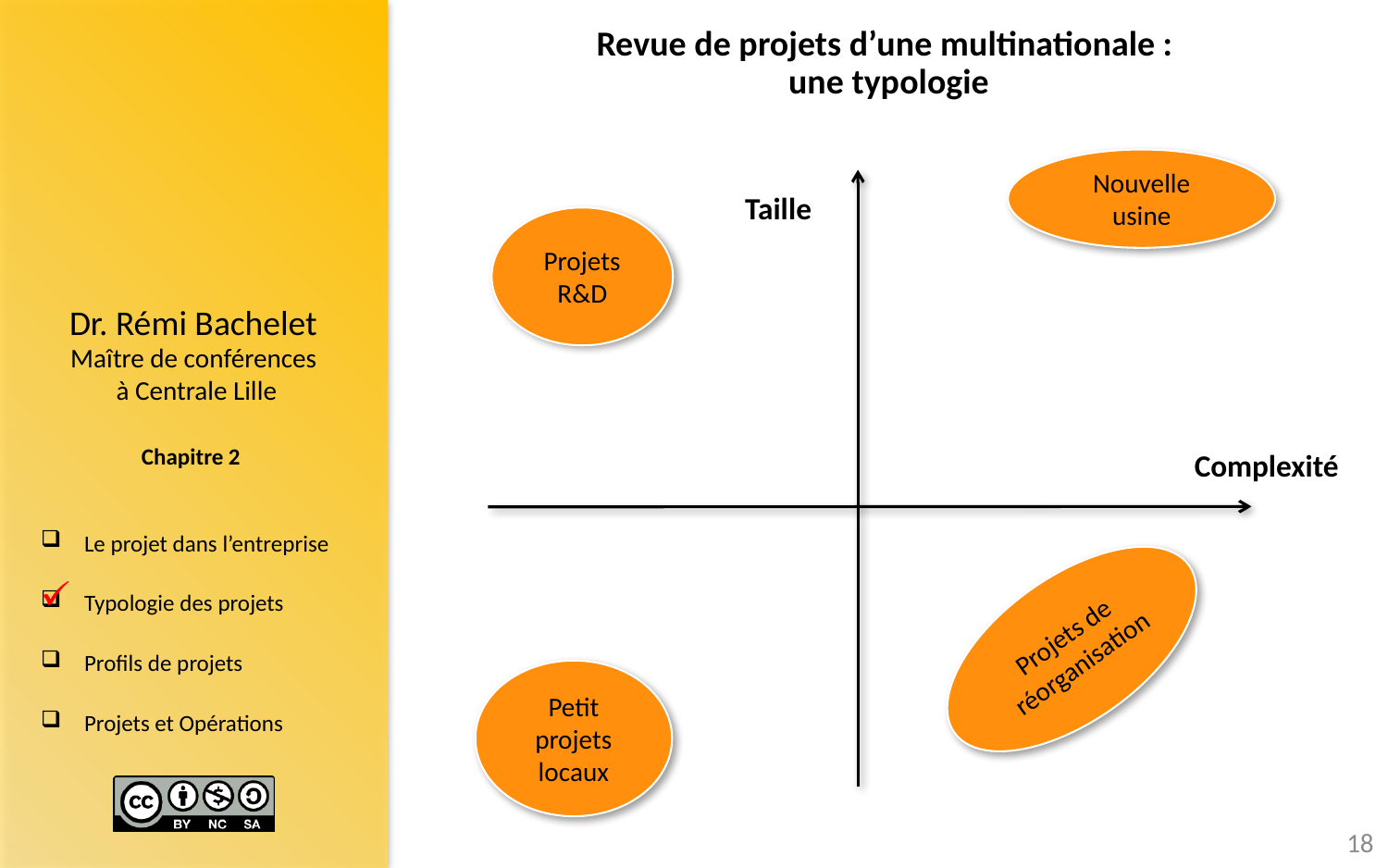

# Revue de projets d’une multinationale : une typologie
Nouvelle usine

Taille
Projets R&D
Complexité

Projets de réorganisation
Petit projets locaux
18